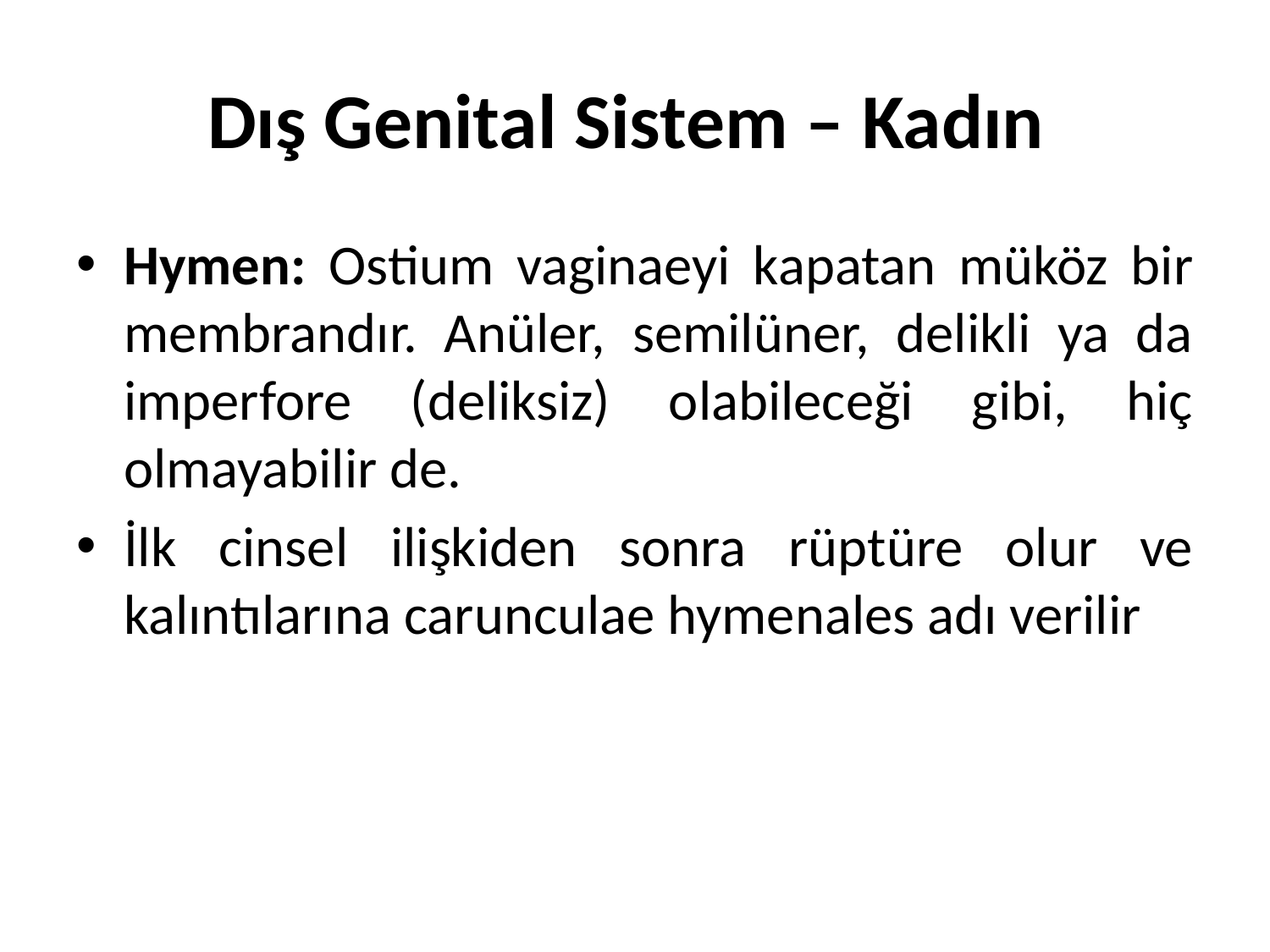

# Dış Genital Sistem – Kadın
Hymen: Ostium vaginaeyi kapatan müköz bir membrandır. Anüler, semilüner, delikli ya da imperfore (deliksiz) olabileceği gibi, hiç olmayabilir de.
İlk cinsel ilişkiden sonra rüptüre olur ve kalıntılarına carunculae hymenales adı verilir